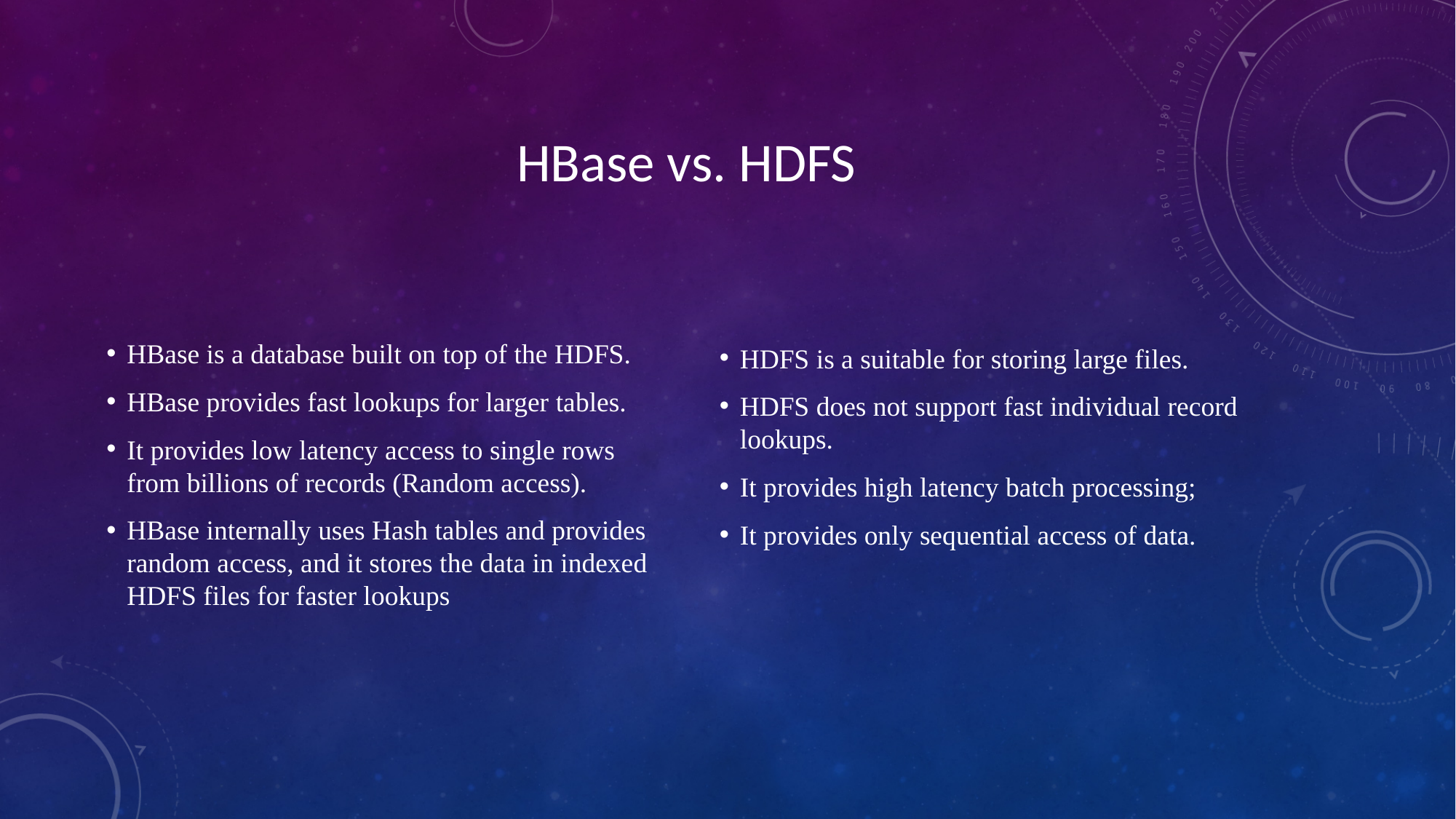

# HBase vs. HDFS
HDFS is a suitable for storing large files.
HDFS does not support fast individual record lookups.
It provides high latency batch processing;
It provides only sequential access of data.
HBase is a database built on top of the HDFS.
HBase provides fast lookups for larger tables.
It provides low latency access to single rows from billions of records (Random access).
HBase internally uses Hash tables and provides random access, and it stores the data in indexed HDFS files for faster lookups